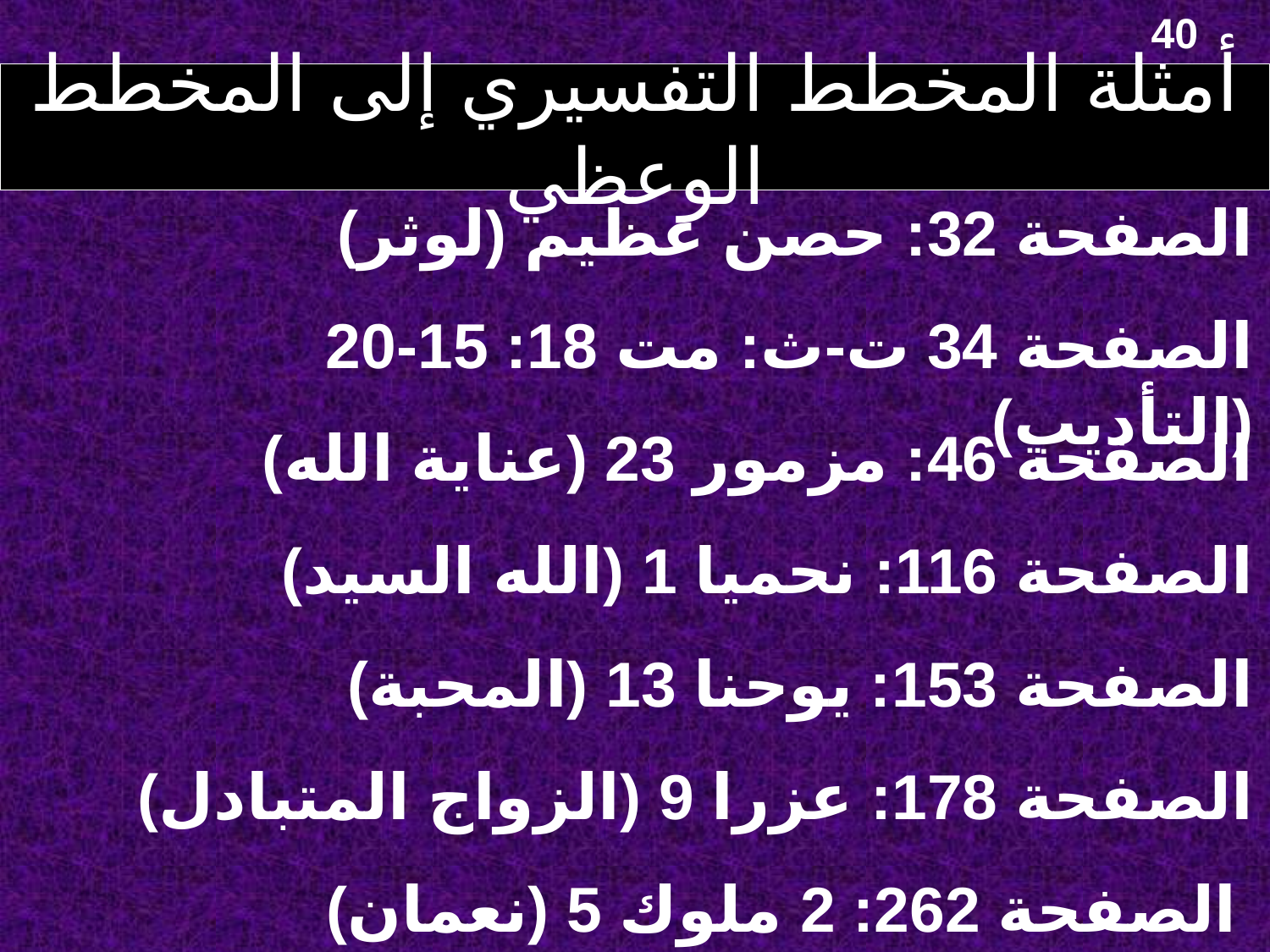

40
أمثلة المخطط التفسيري إلى المخطط الوعظي
الصفحة 32: حصن عظيم (لوثر)
الصفحة 34 ت-ث: مت 18: 15-20 (التأديب)
الصفحة 46: مزمور 23 (عناية الله)
الصفحة 116: نحميا 1 (الله السيد)
الصفحة 153: يوحنا 13 (المحبة)
الصفحة 178: عزرا 9 (الزواج المتبادل)
الصفحة 262: 2 ملوك 5 (نعمان)